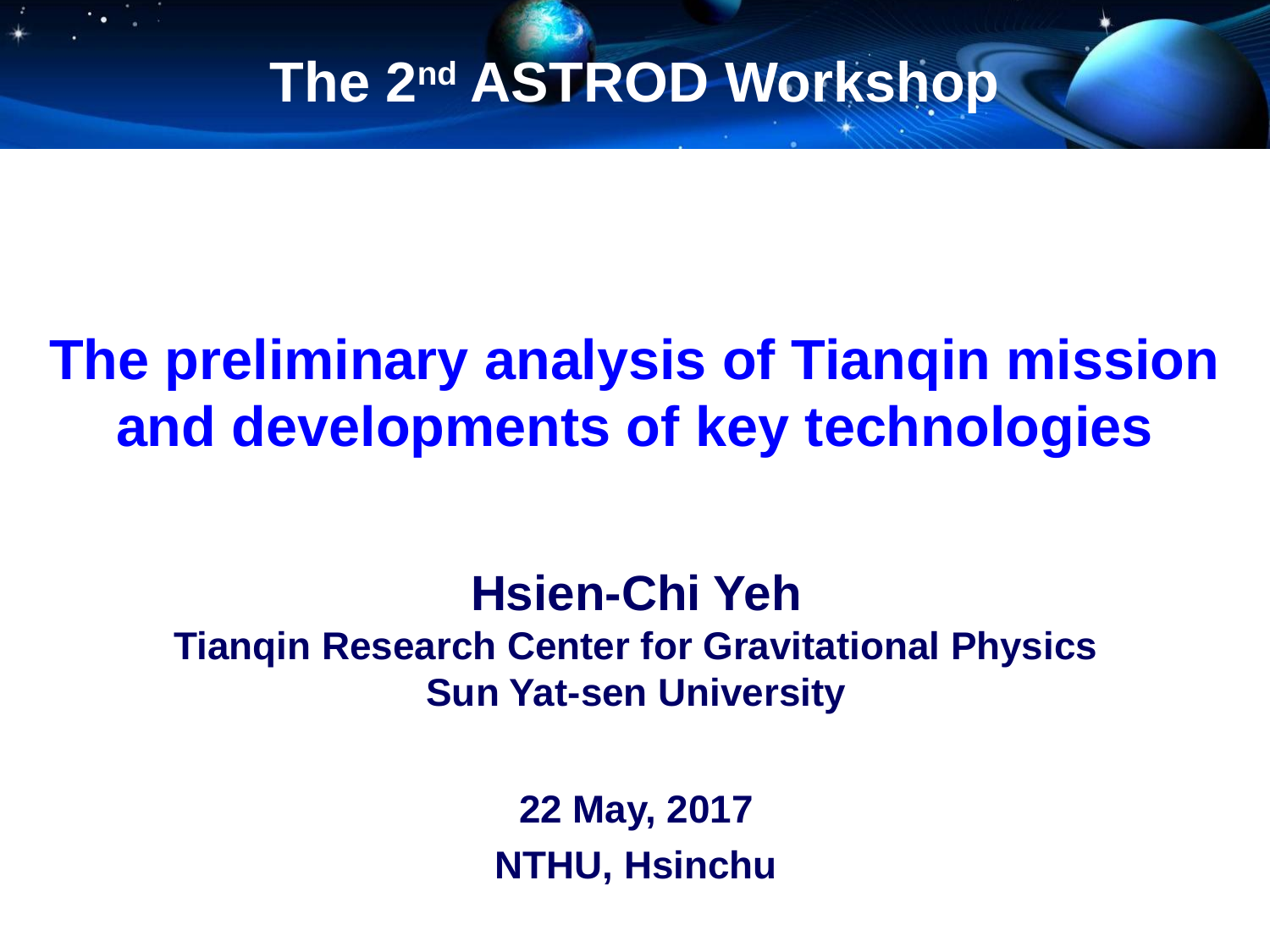

The 2nd ASTROD Workshop
The preliminary analysis of Tianqin mission and developments of key technologies
Hsien-Chi Yeh
Tianqin Research Center for Gravitational Physics
Sun Yat-sen University

22 May, 2017
NTHU, Hsinchu